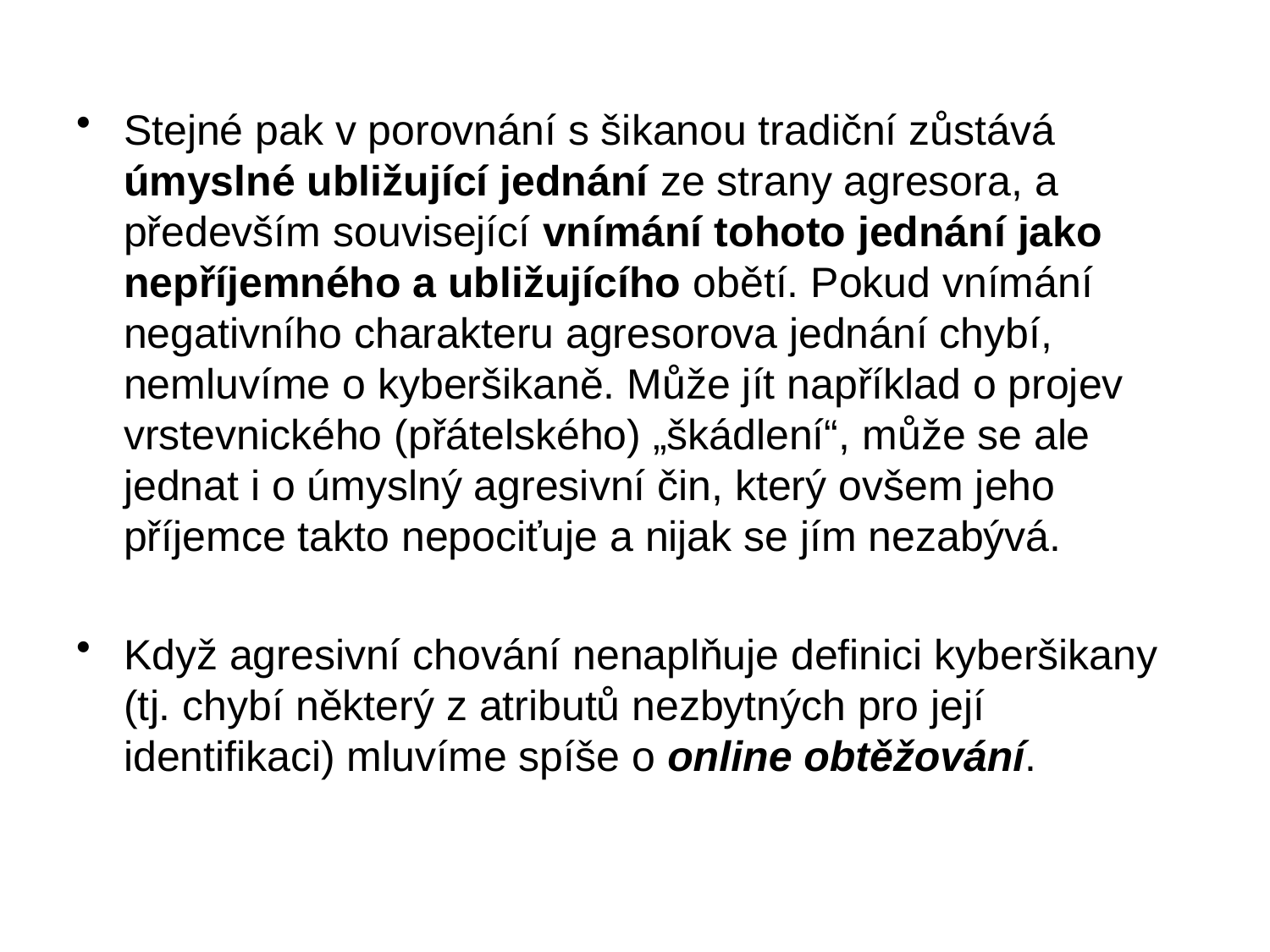

Stejné pak v porovnání s šikanou tradiční zůstává úmyslné ubližující jednání ze strany agresora, a především související vnímání tohoto jednání jako nepříjemného a ubližujícího obětí. Pokud vnímání negativního charakteru agresorova jednání chybí, nemluvíme o kyberšikaně. Může jít například o projev vrstevnického (přátelského) „škádlení“, může se ale jednat i o úmyslný agresivní čin, který ovšem jeho příjemce takto nepociťuje a nijak se jím nezabývá.

Když agresivní chování nenaplňuje definici kyberšikany (tj. chybí některý z atributů nezbytných pro její identifikaci) mluvíme spíše o online obtěžování.